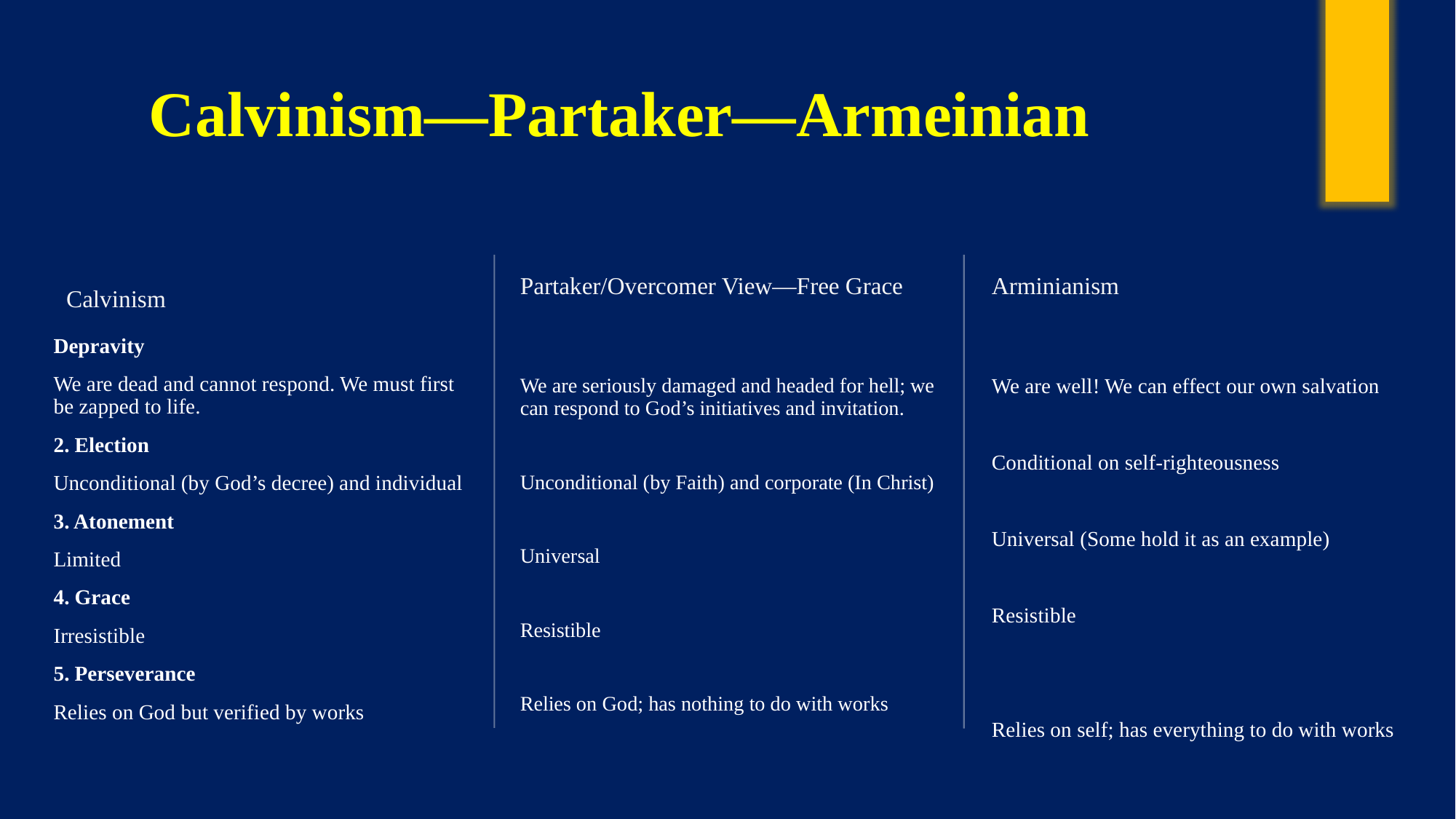

# Calvinism—Partaker—Armeinian
Partaker/Overcomer View—Free Grace
Arminianism
Calvinism

We are well! We can effect our own salvation

Conditional on self-righteousness

Universal (Some hold it as an example)

Resistible

Relies on self; has everything to do with works

Depravity
We are dead and cannot respond. We must first be zapped to life.
2. Election
Unconditional (by God’s decree) and individual
3. Atonement
Limited
4. Grace
Irresistible
5. Perseverance
Relies on God but verified by works

We are seriously damaged and headed for hell; we can respond to God’s initiatives and invitation.

Unconditional (by Faith) and corporate (In Christ)

Universal

Resistible

Relies on God; has nothing to do with works